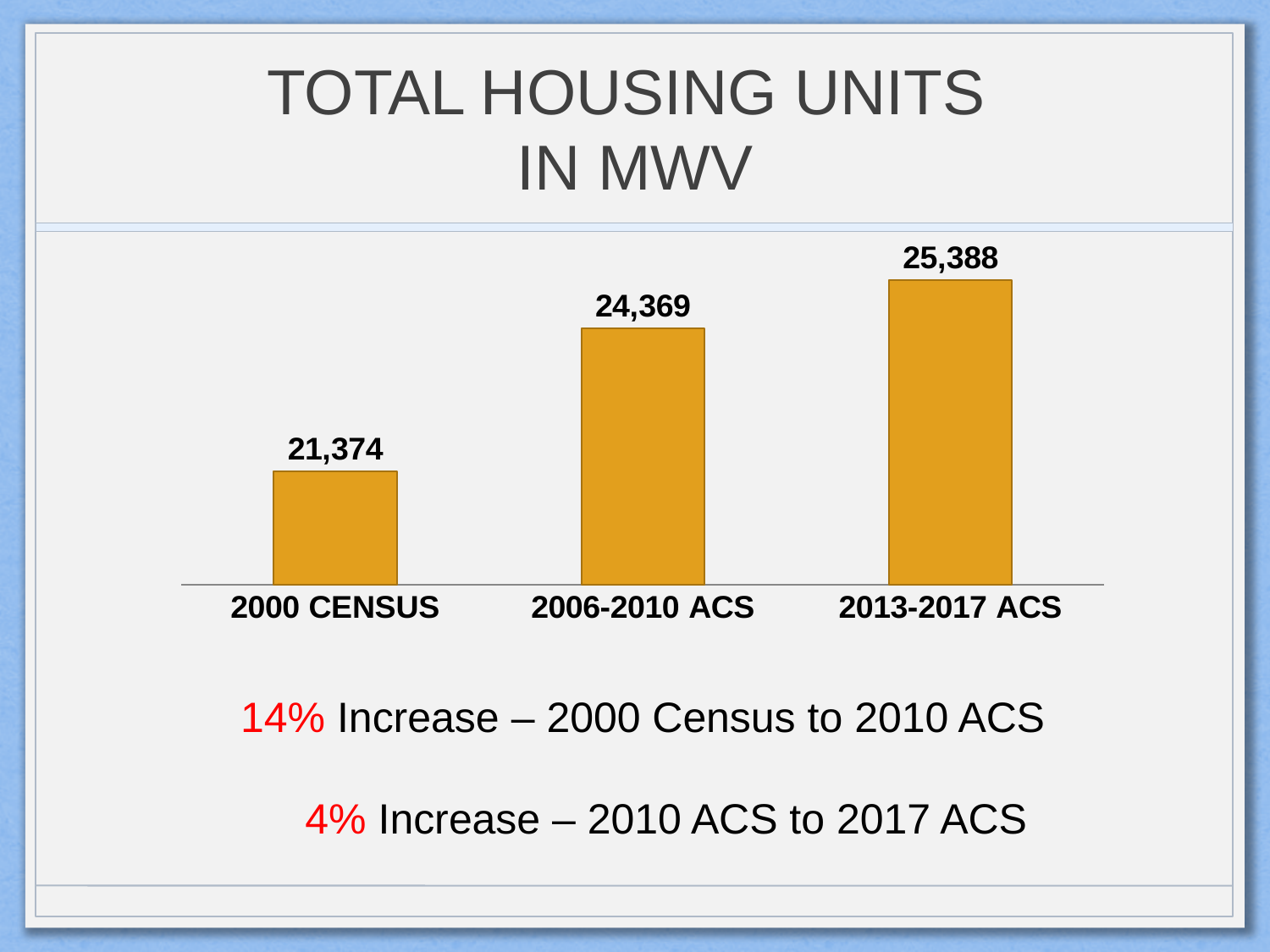

# TOTAL HOUSING UNITS IN MWV

### Chart

| Category | MWV |
|---|---|
| 2000 CENSUS | 21374.0 |
| 2006-2010 ACS | 24369.0 |
| 2013-2017 ACS | 25388.0 |
14% Increase – 2000 Census to 2010 ACS

           4% Increase – 2010 ACS to 2017 ACS